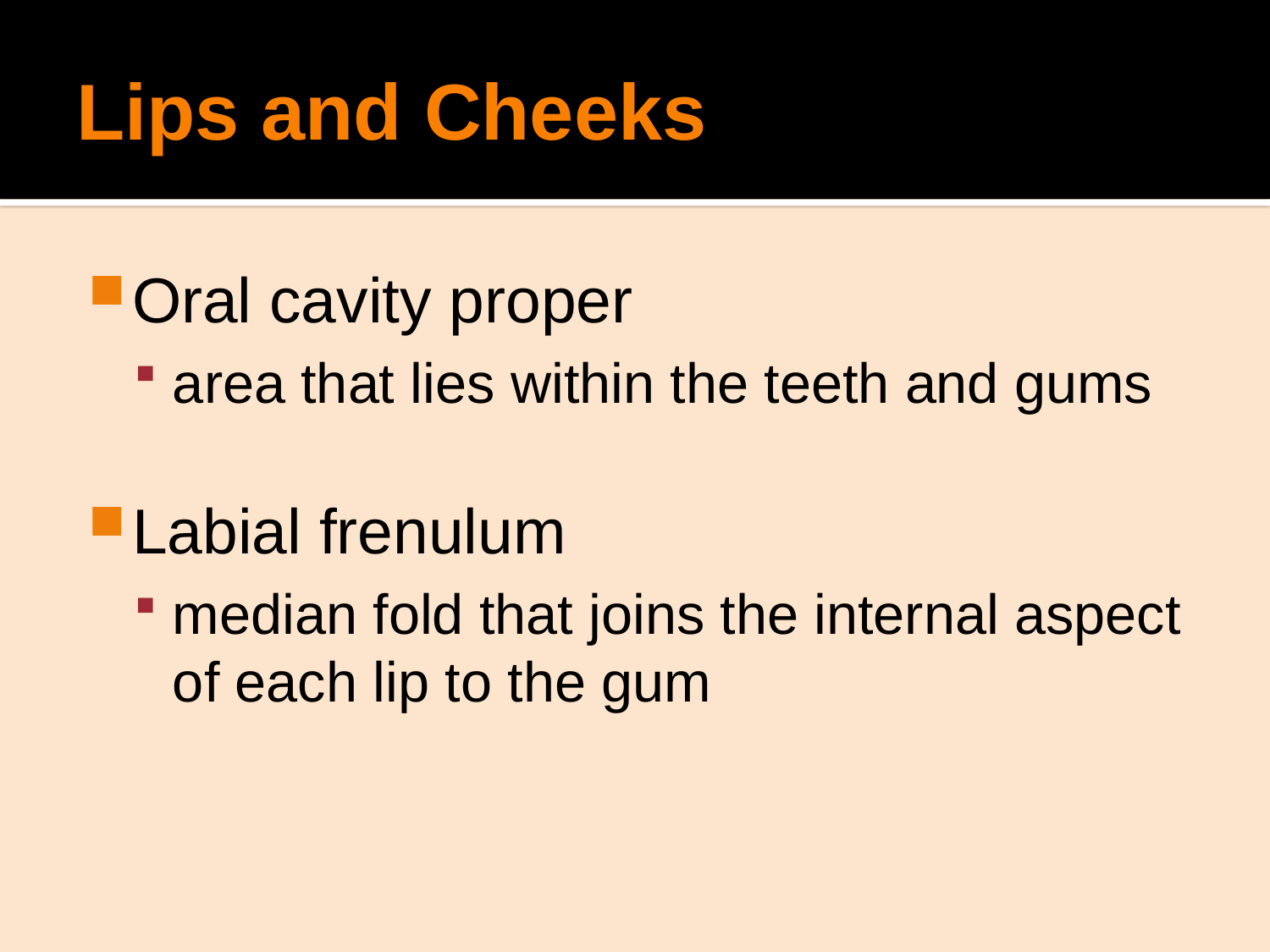

# Lips and Cheeks
Oral cavity proper
area that lies within the teeth and gums

Labial frenulum
median fold that joins the internal aspect of each lip to the gum